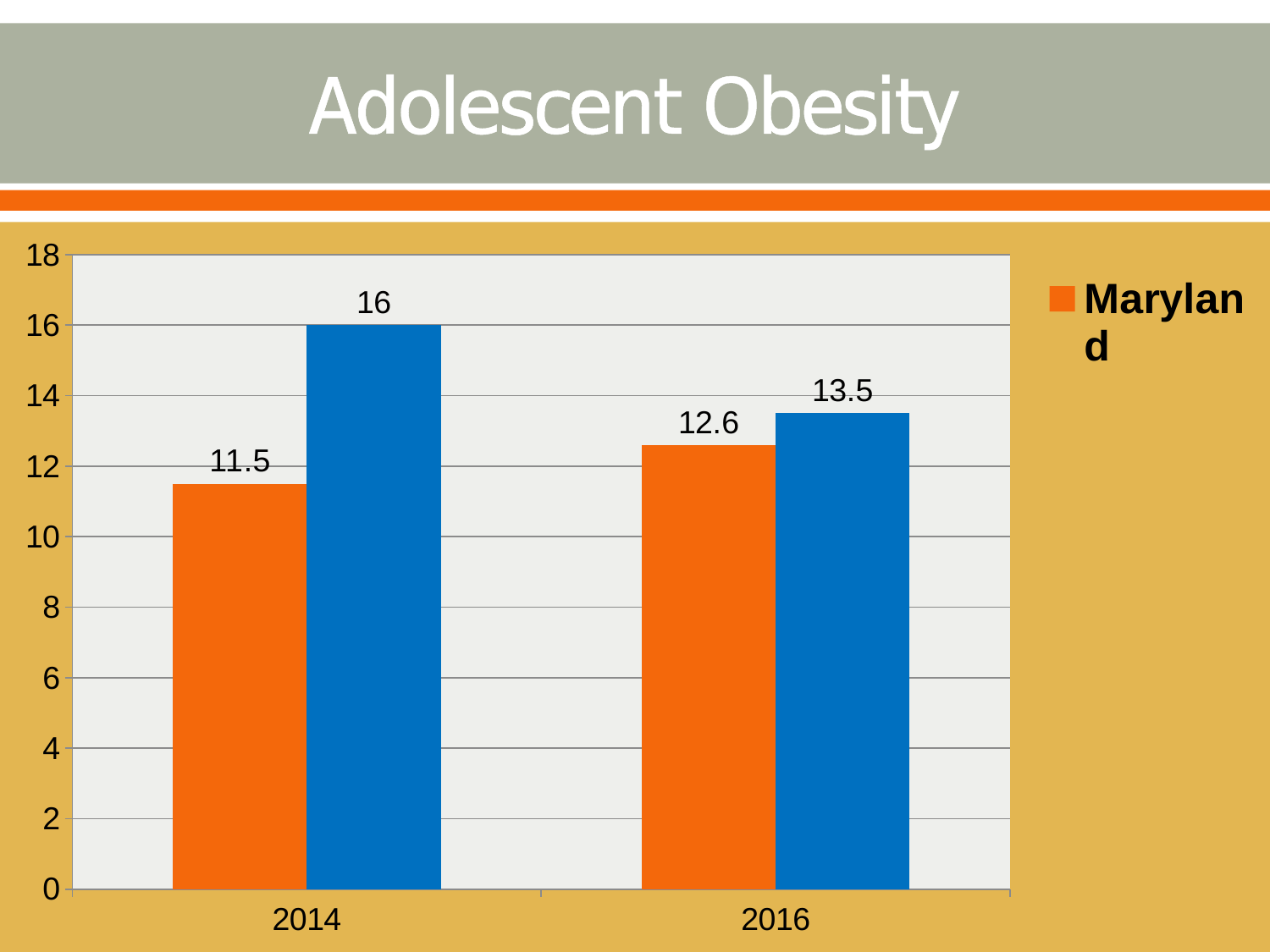

# Adolescent Obesity

### Chart

| Category | Maryland | Garrett |
|---|---|---|
| 2014 | 11.5 | 16.0 |
| 2016 | 12.6 | 13.5 |